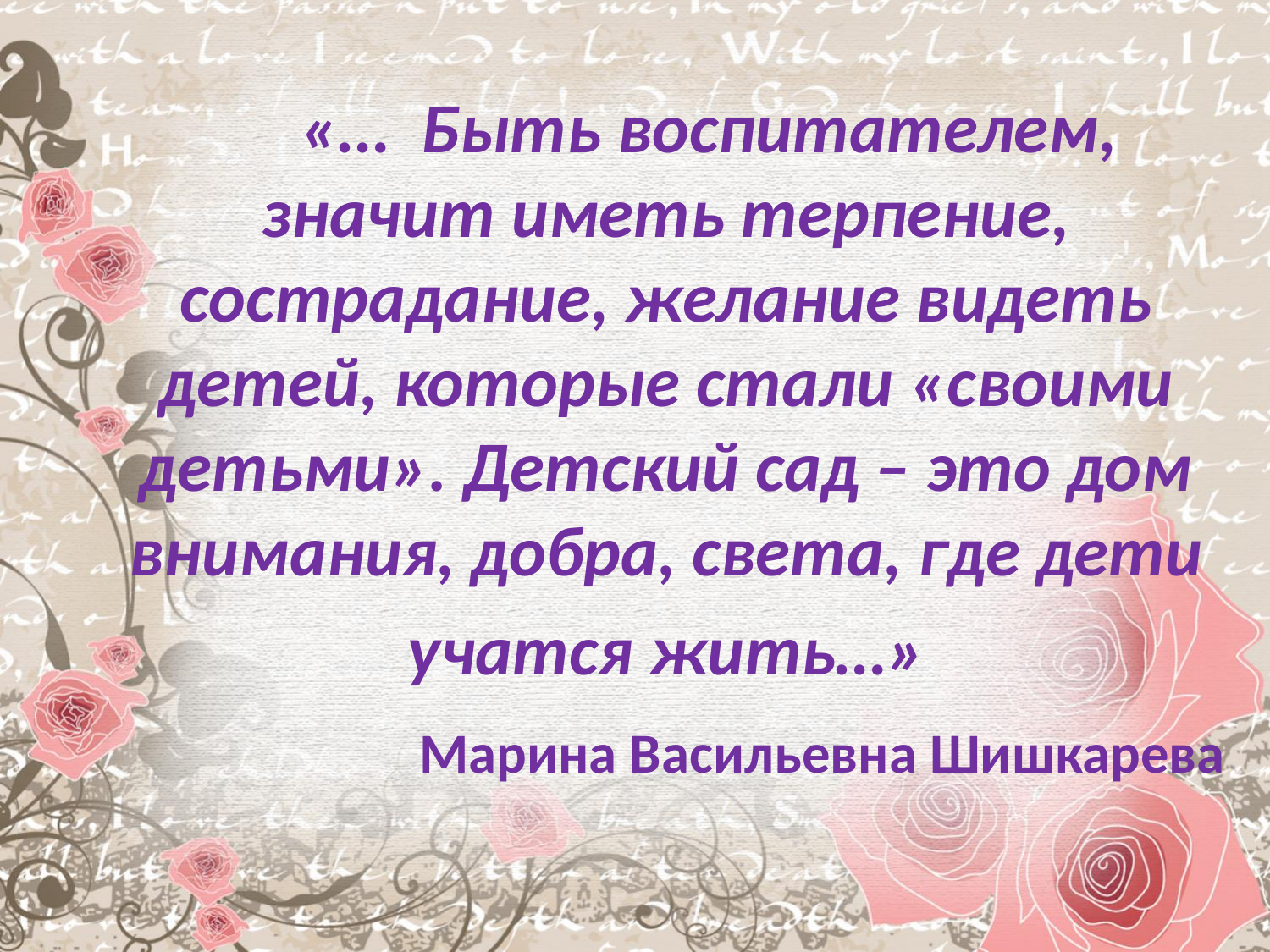

«…  Быть воспитателем, значит иметь терпение, сострадание, желание видеть детей, которые стали «своими детьми». Детский сад – это дом внимания, добра, света, где дети
учатся жить…»
   Марина Васильевна Шишкарева